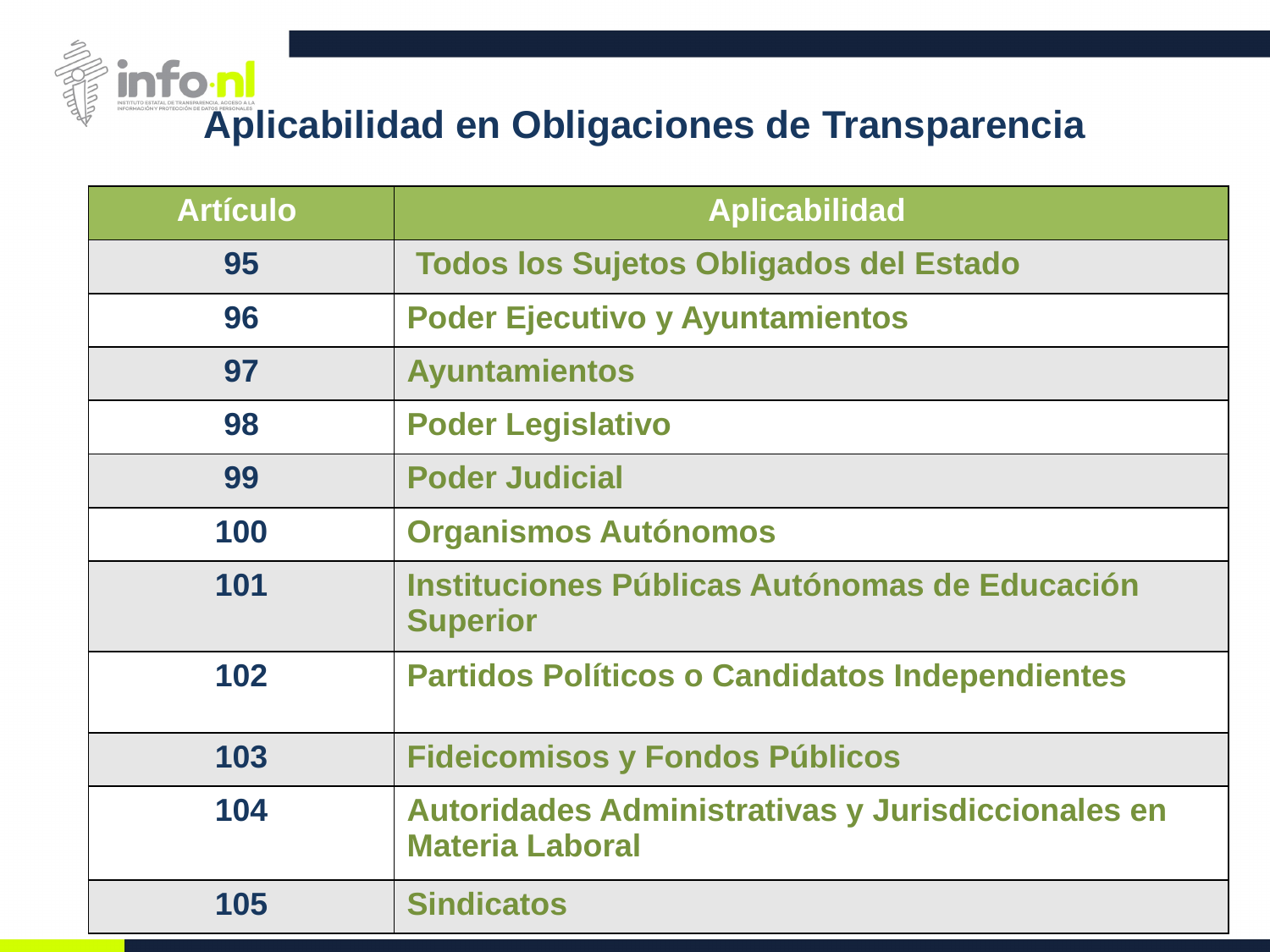

Aplicabilidad en Obligaciones de Transparencia
| Artículo | Aplicabilidad |
| --- | --- |
| 95 | Todos los Sujetos Obligados del Estado |
| 96 | Poder Ejecutivo y Ayuntamientos |
| 97 | Ayuntamientos |
| 98 | Poder Legislativo |
| 99 | Poder Judicial |
| 100 | Organismos Autónomos |
| 101 | Instituciones Públicas Autónomas de Educación Superior |
| 102 | Partidos Políticos o Candidatos Independientes |
| 103 | Fideicomisos y Fondos Públicos |
| 104 | Autoridades Administrativas y Jurisdiccionales en Materia Laboral |
| 105 | Sindicatos |
#